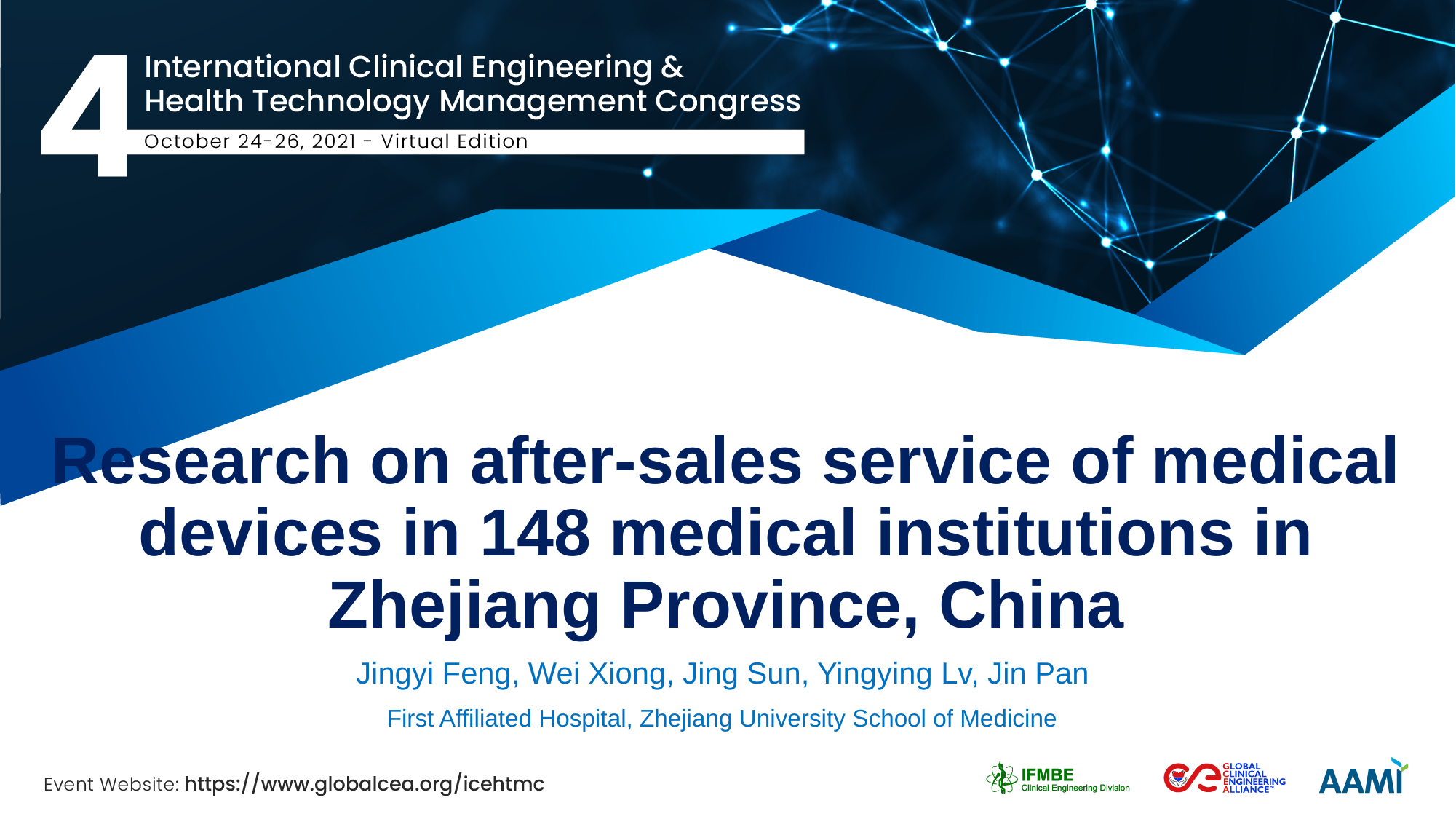

# Research on after-sales service of medical devices in 148 medical institutions in Zhejiang Province, China
Jingyi Feng, Wei Xiong, Jing Sun, Yingying Lv, Jin Pan
First Affiliated Hospital, Zhejiang University School of Medicine